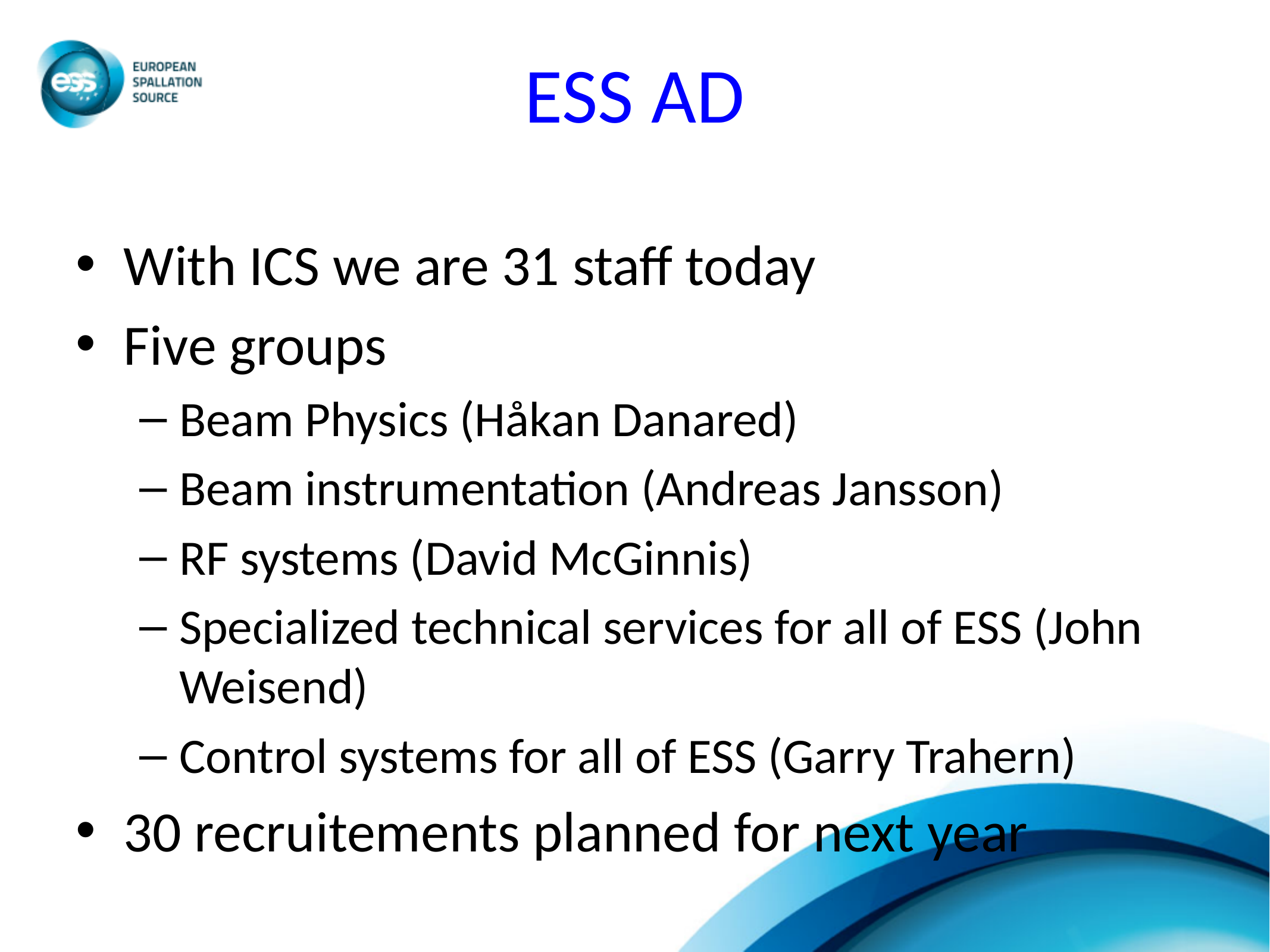

# ESS AD
With ICS we are 31 staff today
Five groups
Beam Physics (Håkan Danared)
Beam instrumentation (Andreas Jansson)
RF systems (David McGinnis)
Specialized technical services for all of ESS (John Weisend)
Control systems for all of ESS (Garry Trahern)
30 recruitements planned for next year